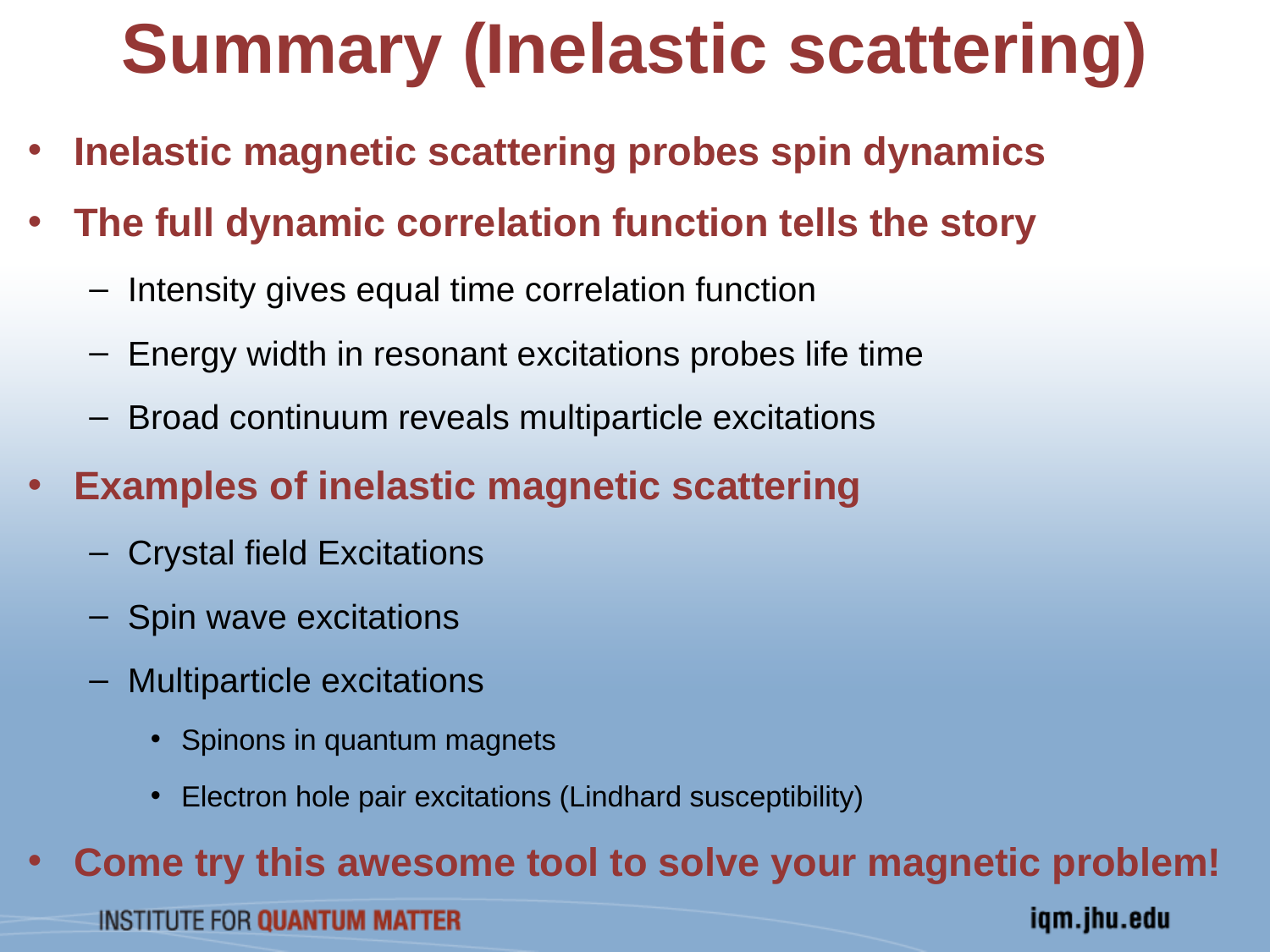

# Summary (Inelastic scattering)
Inelastic magnetic scattering probes spin dynamics
The full dynamic correlation function tells the story
Intensity gives equal time correlation function
Energy width in resonant excitations probes life time
Broad continuum reveals multiparticle excitations
Examples of inelastic magnetic scattering
Crystal field Excitations
Spin wave excitations
Multiparticle excitations
Spinons in quantum magnets
Electron hole pair excitations (Lindhard susceptibility)
Come try this awesome tool to solve your magnetic problem!